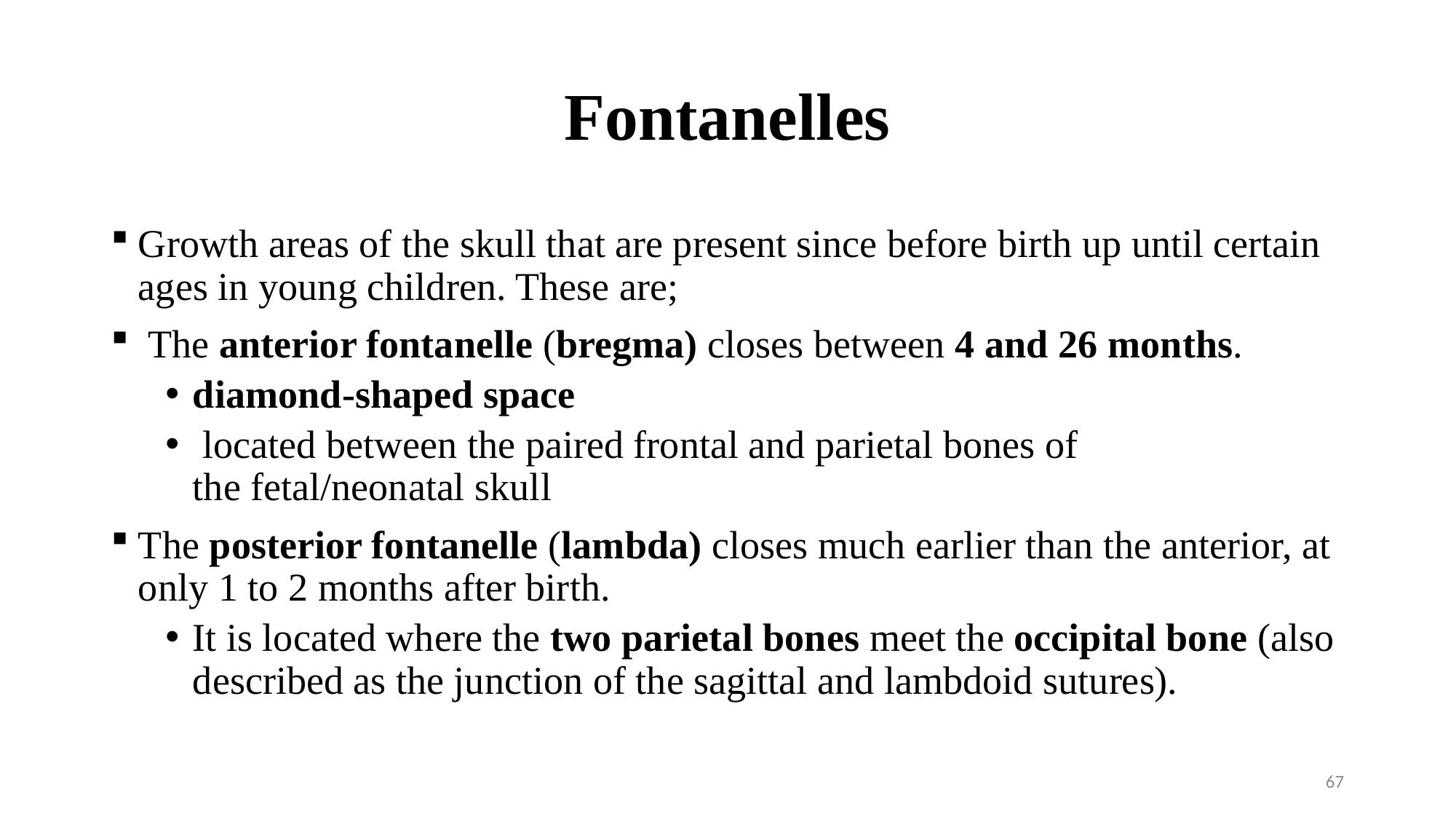

# Fontanelles
Growth areas of the skull that are present since before birth up until certain ages in young children. These are;
 The anterior fontanelle (bregma) closes between 4 and 26 months.
diamond-shaped space
 located between the paired frontal and parietal bones of the fetal/neonatal skull
The posterior fontanelle (lambda) closes much earlier than the anterior, at only 1 to 2 months after birth.
It is located where the two parietal bones meet the occipital bone (also described as the junction of the sagittal and lambdoid sutures).

67